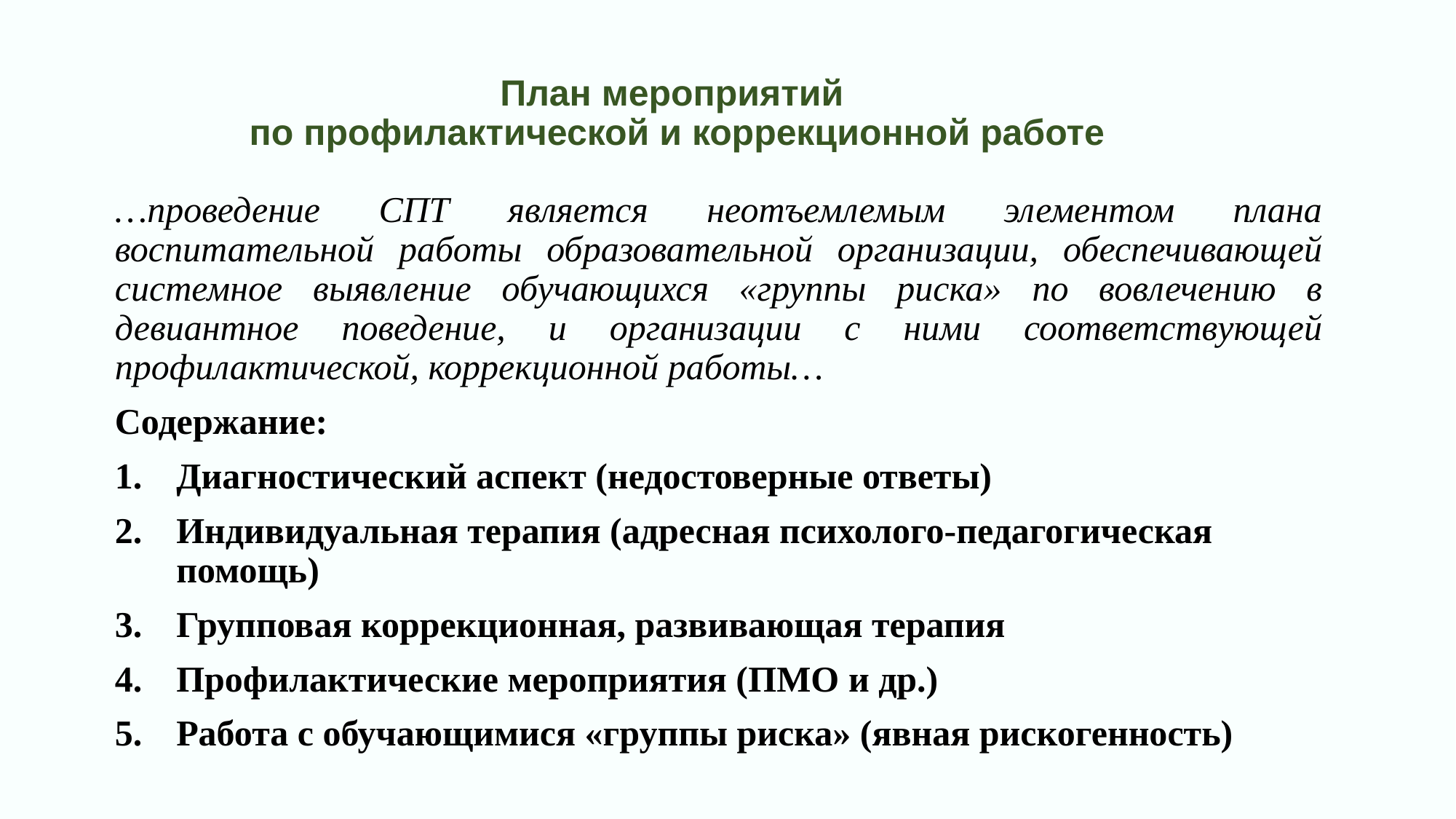

# План мероприятий по профилактической и коррекционной работе
…проведение СПТ является неотъемлемым элементом плана воспитательной работы образовательной организации, обеспечивающей системное выявление обучающихся «группы риска» по вовлечению в девиантное поведение, и организации с ними соответствующей профилактической, коррекционной работы…
Содержание:
Диагностический аспект (недостоверные ответы)
Индивидуальная терапия (адресная психолого-педагогическая помощь)
Групповая коррекционная, развивающая терапия
Профилактические мероприятия (ПМО и др.)
Работа с обучающимися «группы риска» (явная рискогенность)